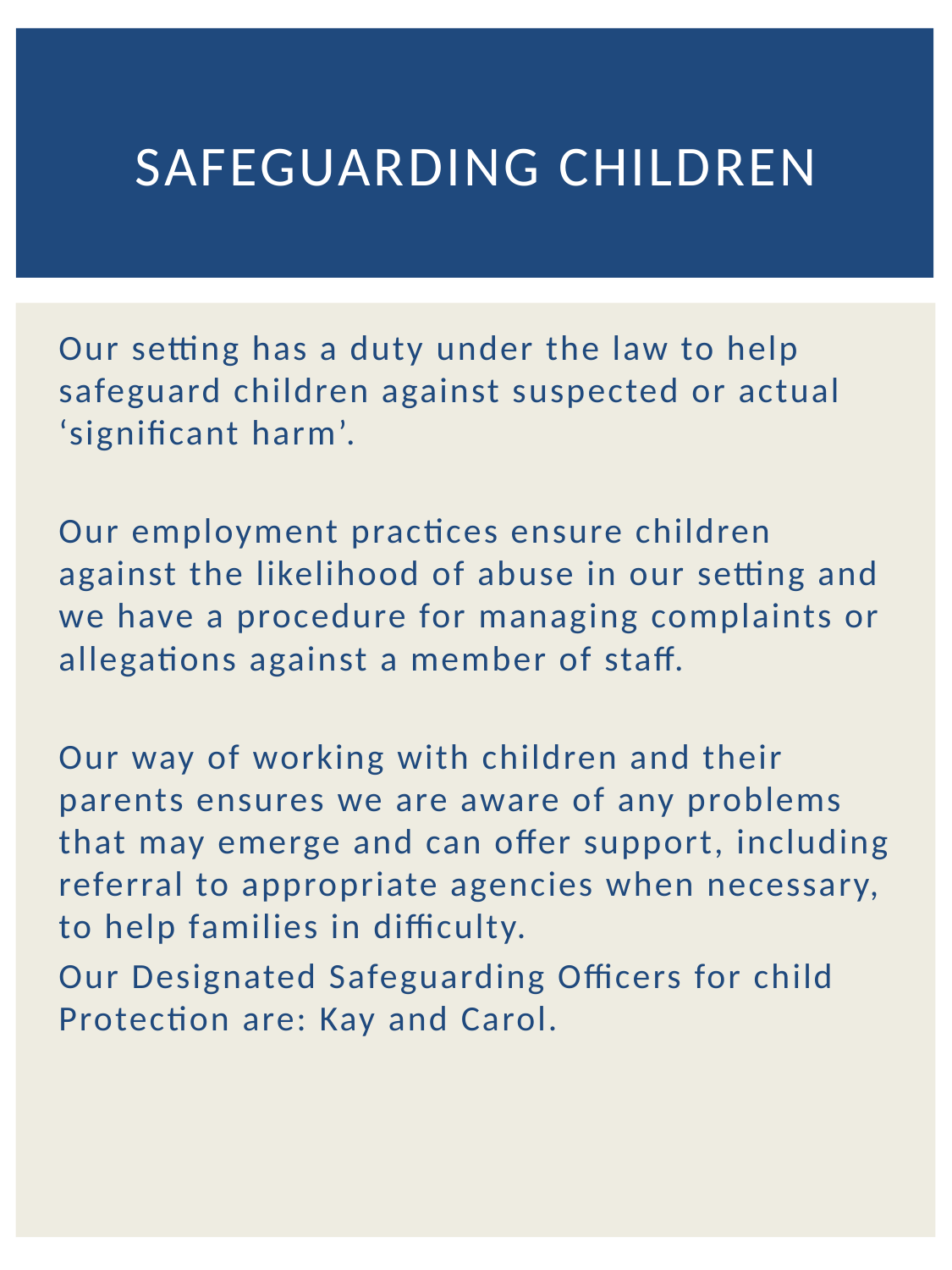

# Safeguarding children
Our setting has a duty under the law to help safeguard children against suspected or actual ‘significant harm’.

Our employment practices ensure children against the likelihood of abuse in our setting and we have a procedure for managing complaints or allegations against a member of staff.

Our way of working with children and their parents ensures we are aware of any problems that may emerge and can offer support, including referral to appropriate agencies when necessary, to help families in difficulty.
Our Designated Safeguarding Officers for child Protection are: Kay and Carol.